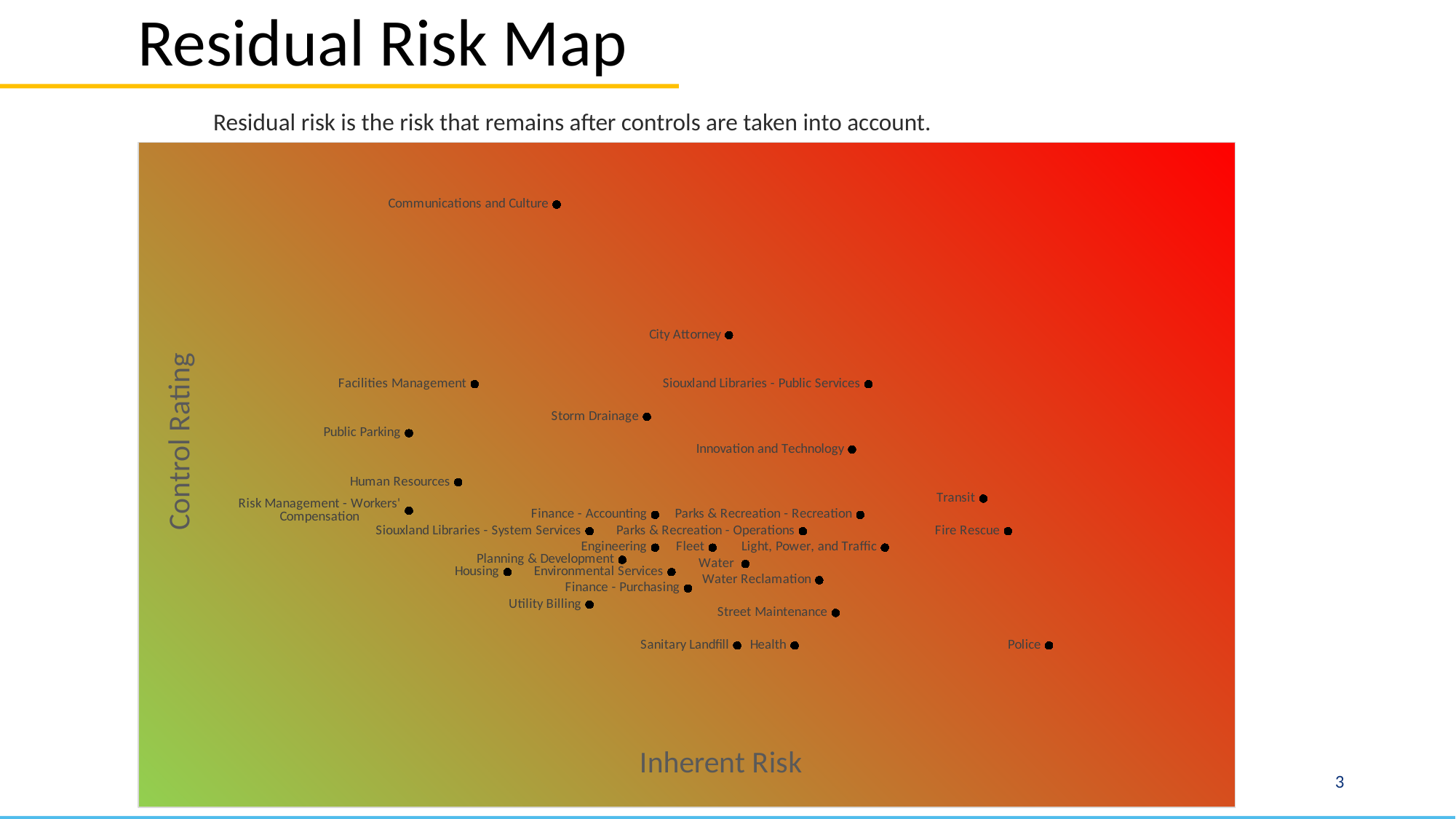

# Residual Risk Map
Residual risk is the risk that remains after controls are taken into account.

### Chart

| Category |  |
|---|---|
3